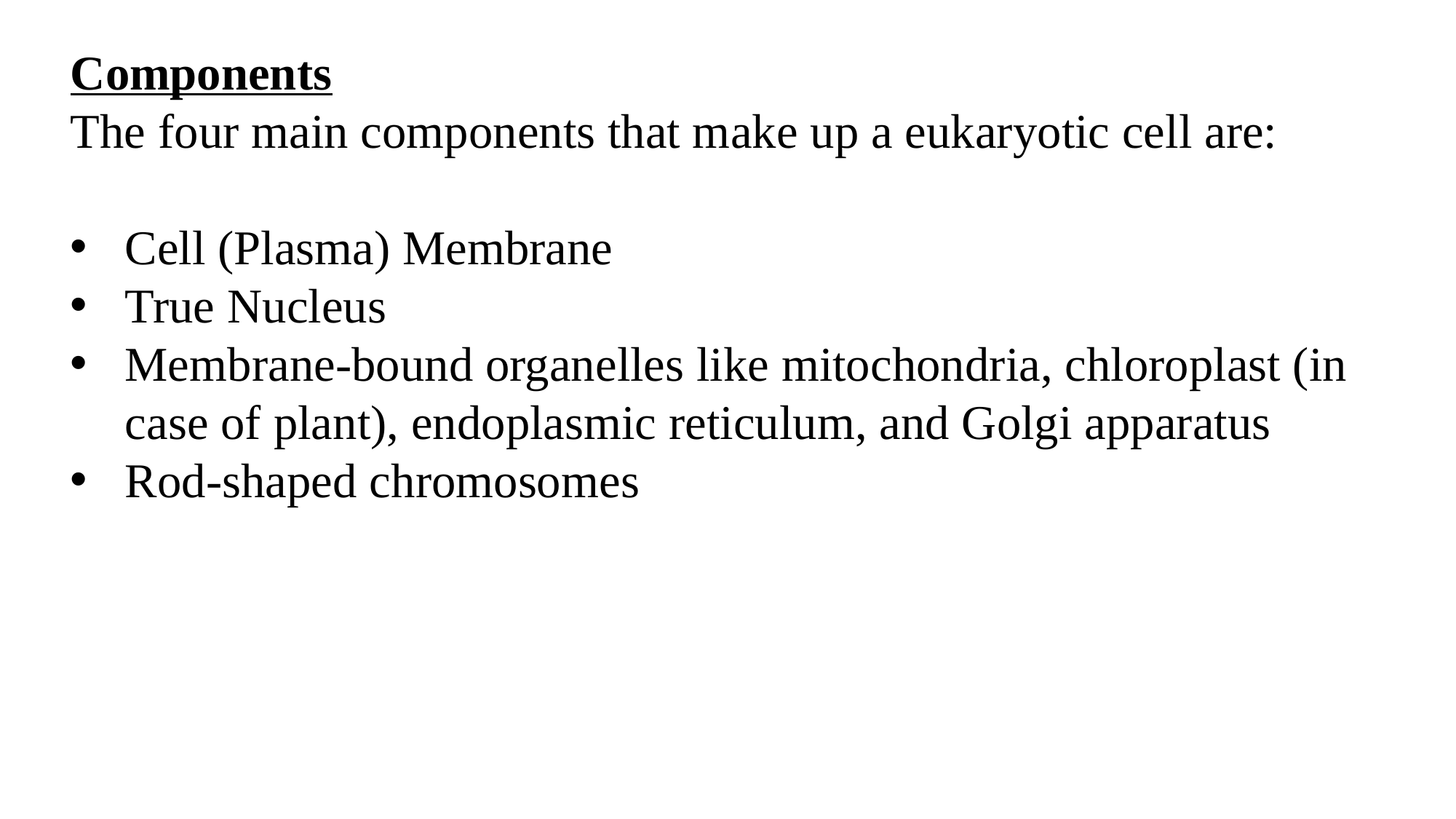

Components
The four main components that make up a eukaryotic cell are:

Cell (Plasma) Membrane
True Nucleus
Membrane-bound organelles like mitochondria, chloroplast (in case of plant), endoplasmic reticulum, and Golgi apparatus
Rod-shaped chromosomes